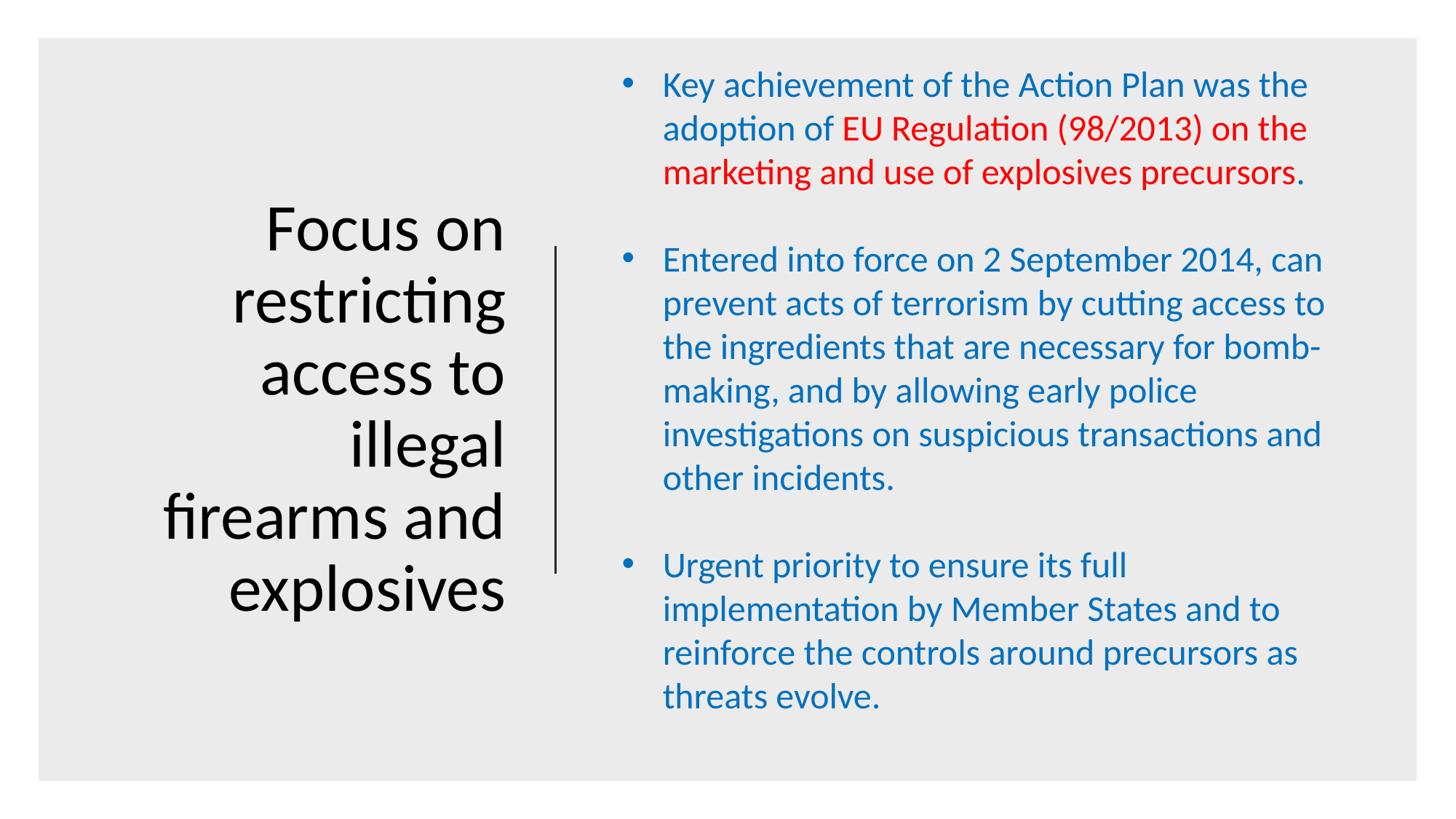

Key achievement of the Action Plan was the adoption of EU Regulation (98/2013) on the marketing and use of explosives precursors.

Entered into force on 2 September 2014, can prevent acts of terrorism by cutting access to the ingredients that are necessary for bomb-making, and by allowing early police investigations on suspicious transactions and other incidents.

Urgent priority to ensure its full implementation by Member States and to reinforce the controls around precursors as threats evolve.
# Focus on restricting access to illegal firearms and explosives